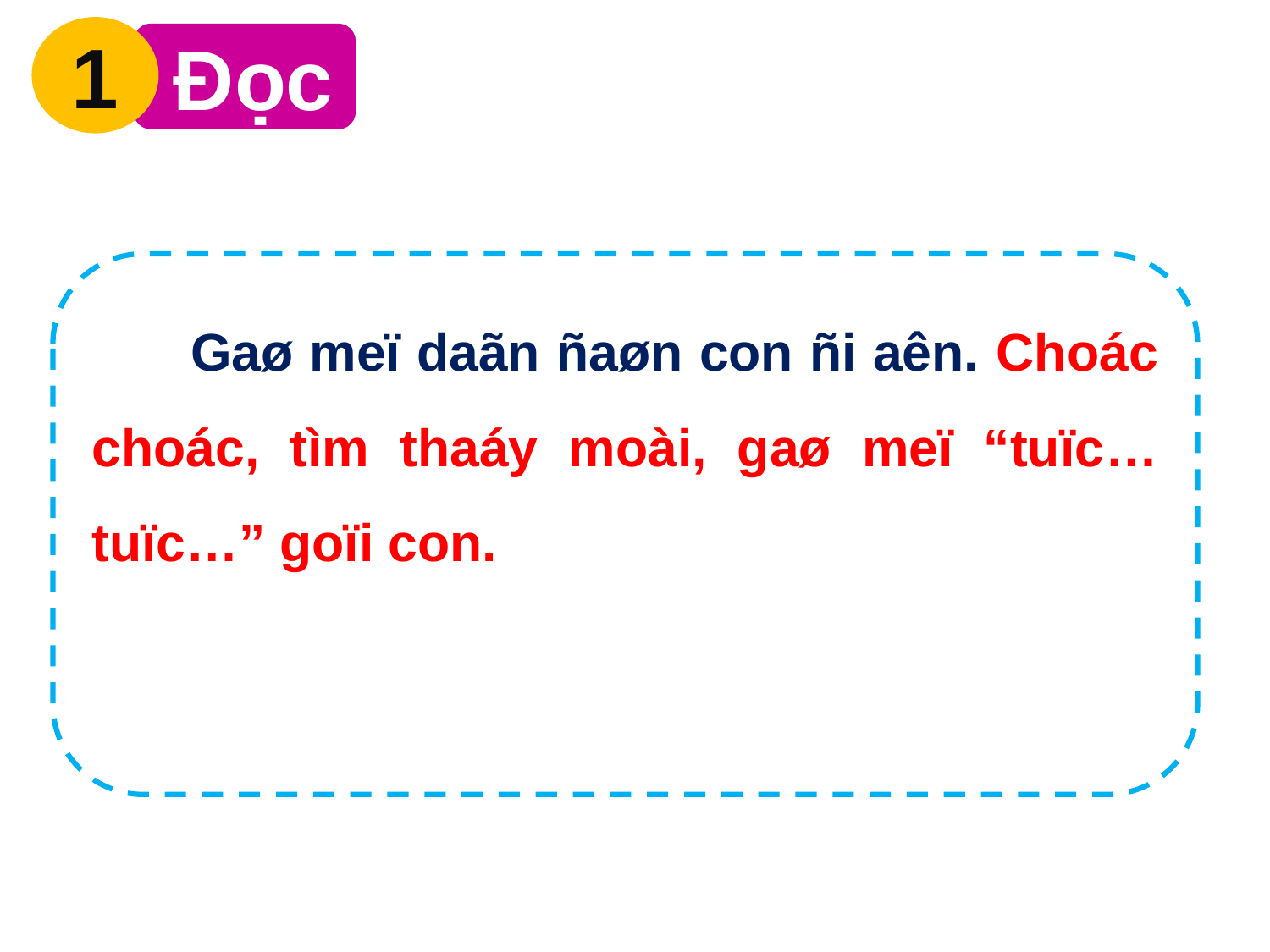

1
 Đọc
      Gaø meï daãn ñaøn con ñi aên. Choác choác, tìm thaáy moài, gaø meï “tuïc… tuïc…” goïi con.